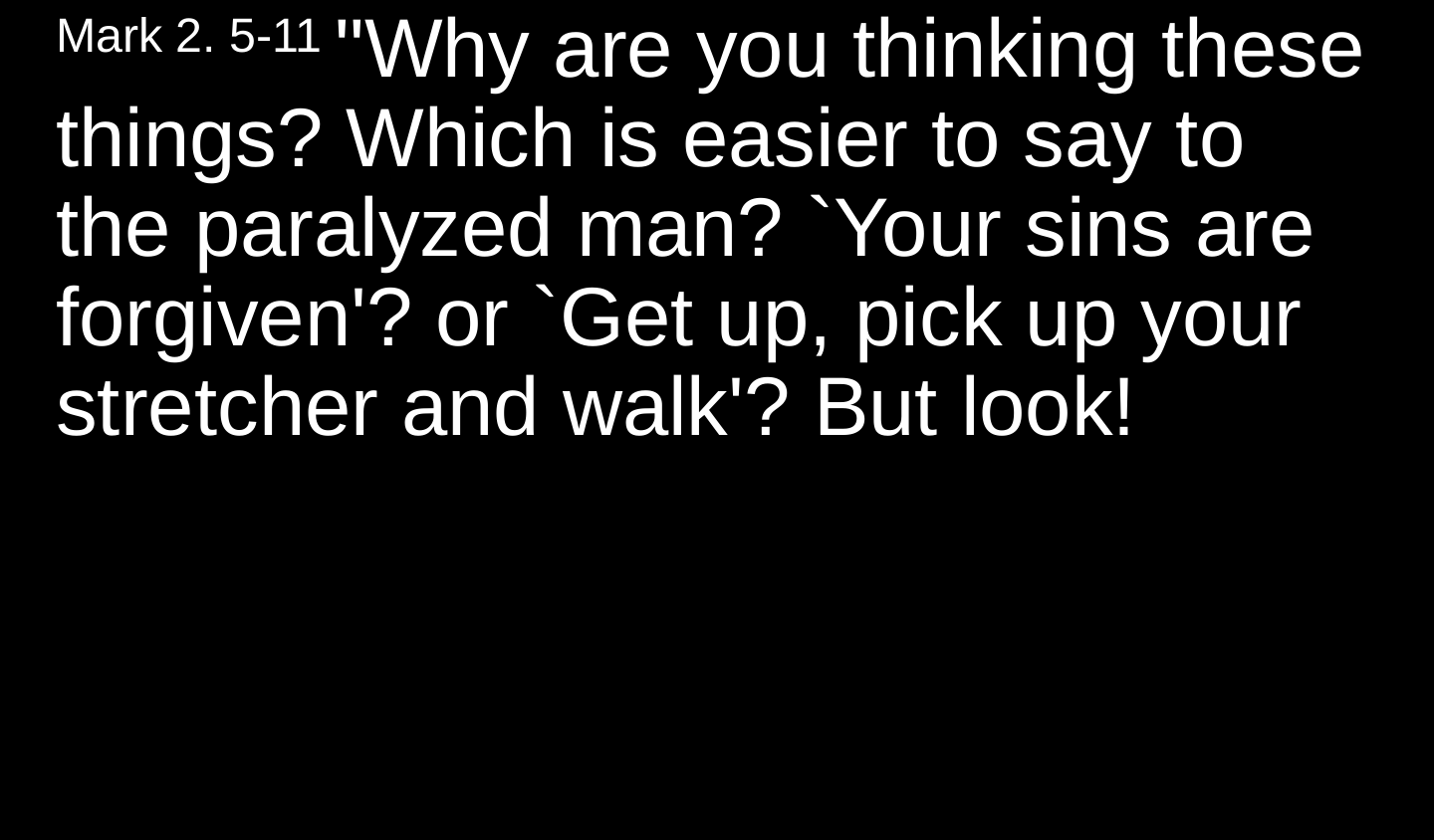

Mark 2. 5-11 "Why are you thinking these things? Which is easier to say to the paralyzed man? `Your sins are forgiven'? or `Get up, pick up your stretcher and walk'? But look!